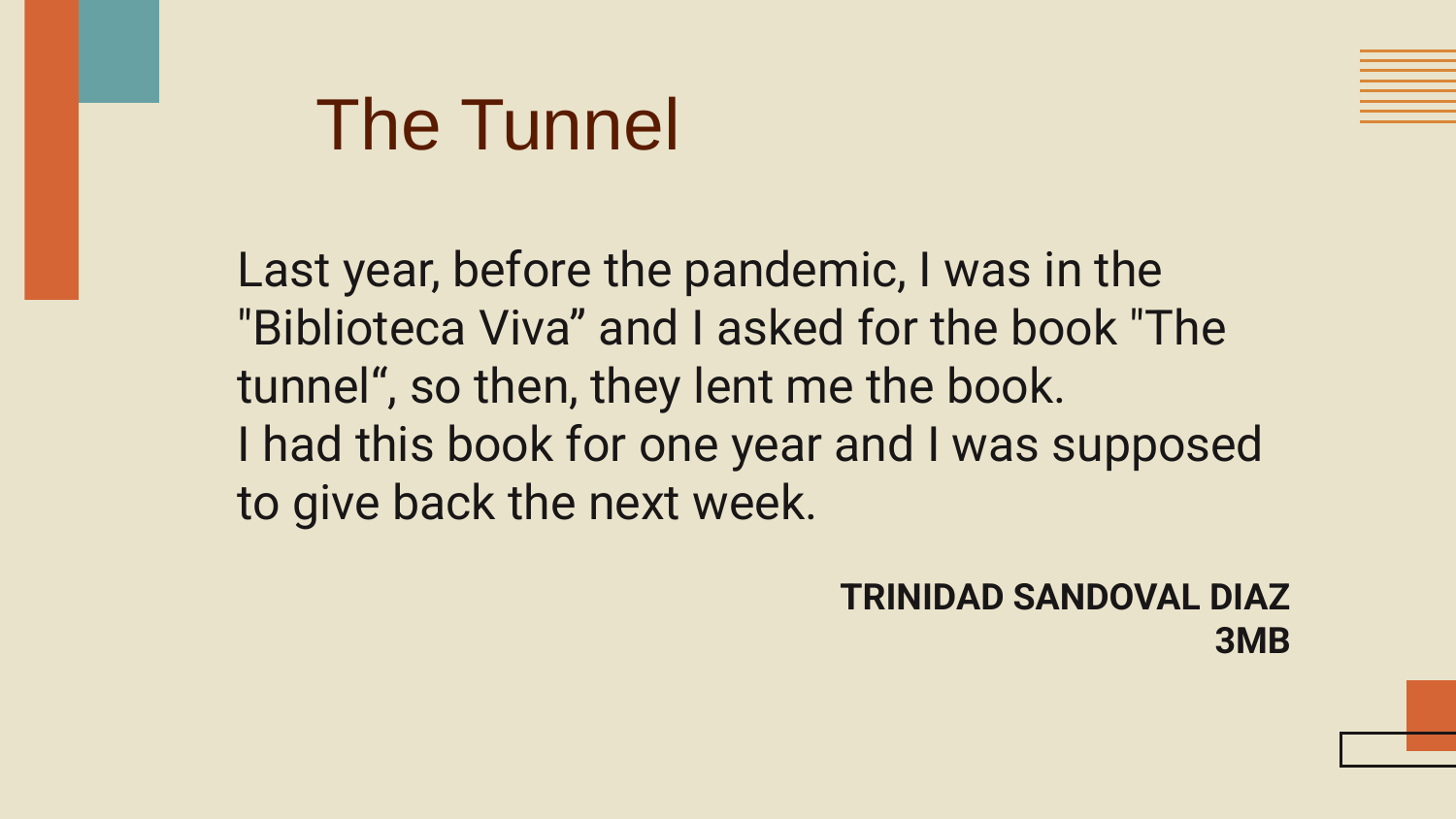

# The Tunnel
Last year, before the pandemic, I was in the "Biblioteca Viva” and I asked for the book "The tunnel“, so then, they lent me the book.
I had this book for one year and I was supposed to give back the next week.

 TRINIDAD SANDOVAL DIAZ
3MB